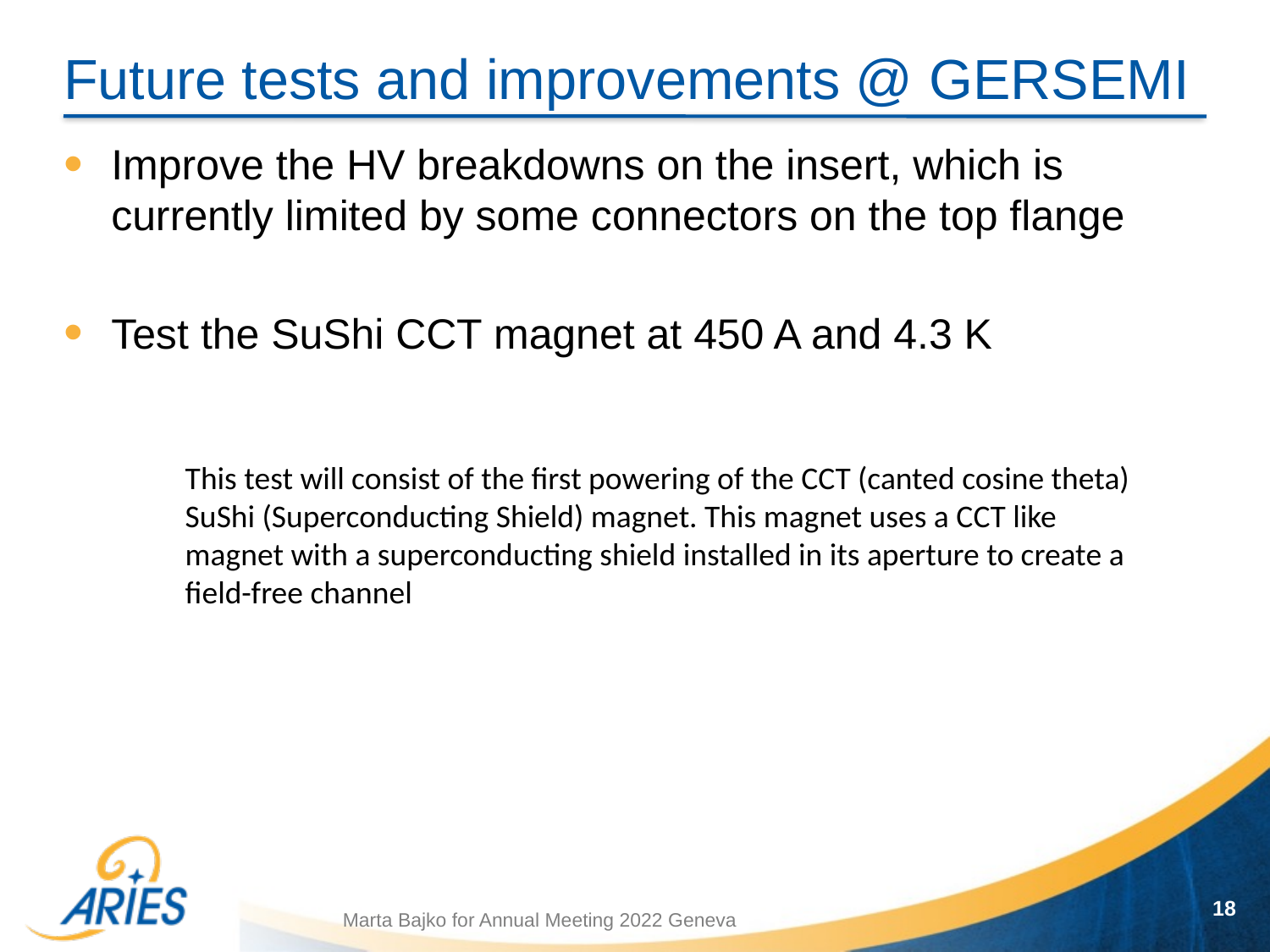

# Future tests and improvements @ GERSEMI
Improve the HV breakdowns on the insert, which is currently limited by some connectors on the top flange

Test the SuShi CCT magnet at 450 A and 4.3 K
This test will consist of the first powering of the CCT (canted cosine theta) SuShi (Superconducting Shield) magnet. This magnet uses a CCT like magnet with a superconducting shield installed in its aperture to create a field-free channel
18
Marta Bajko for Annual Meeting 2022 Geneva